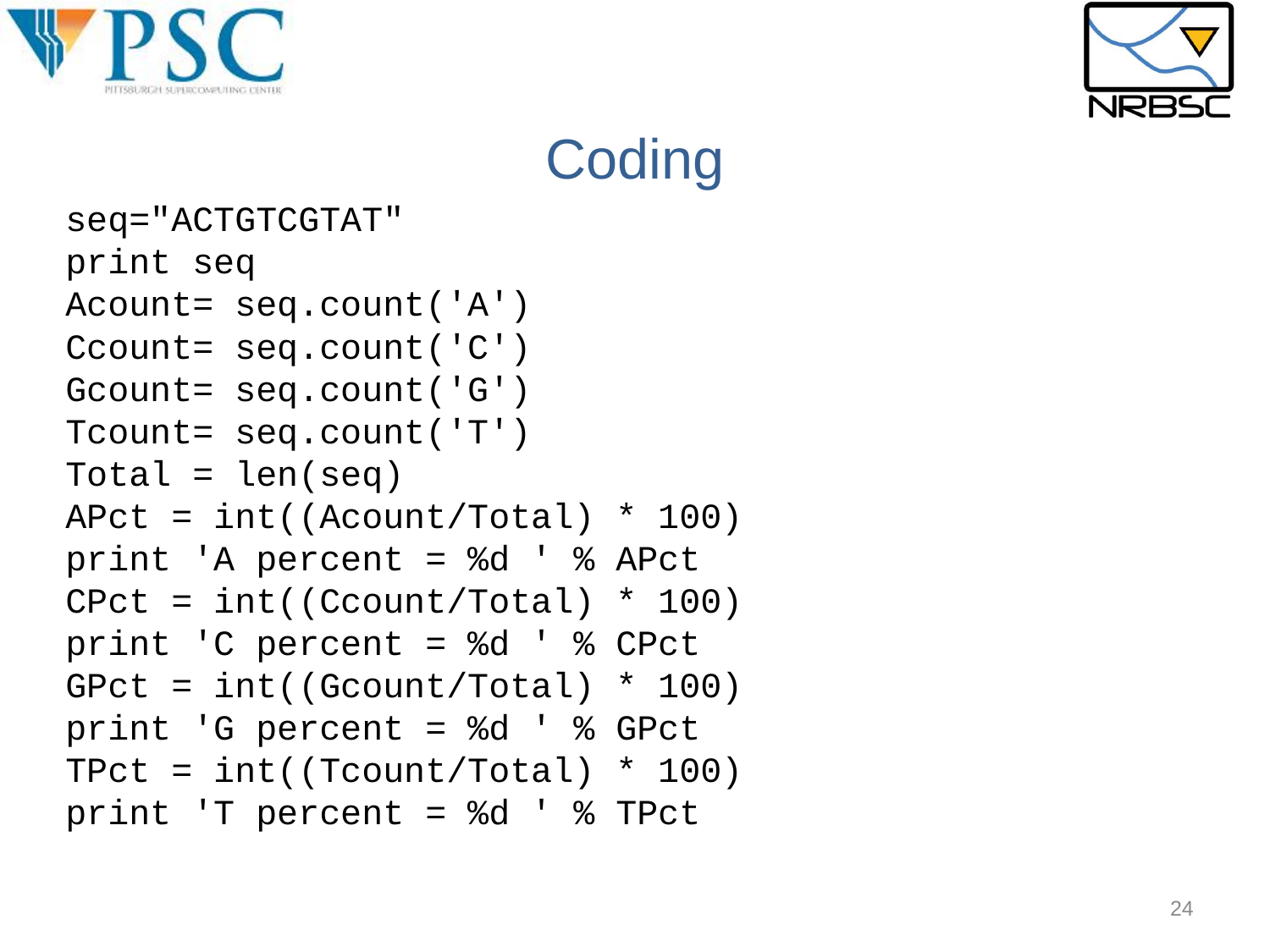

Coding
seq="ACTGTCGTAT"
print seq
Acount= seq.count('A')
Ccount= seq.count('C')
Gcount= seq.count('G')
Tcount= seq.count('T')
Total = len(seq)
APct = int((Acount/Total) * 100)
print 'A percent = %d ' % APct
CPct = int((Ccount/Total) * 100)
print 'C percent = %d ' % CPct
GPct = int((Gcount/Total) * 100)
print 'G percent = %d ' % GPct
TPct = int((Tcount/Total) * 100)
print 'T percent = %d ' % TPct

24